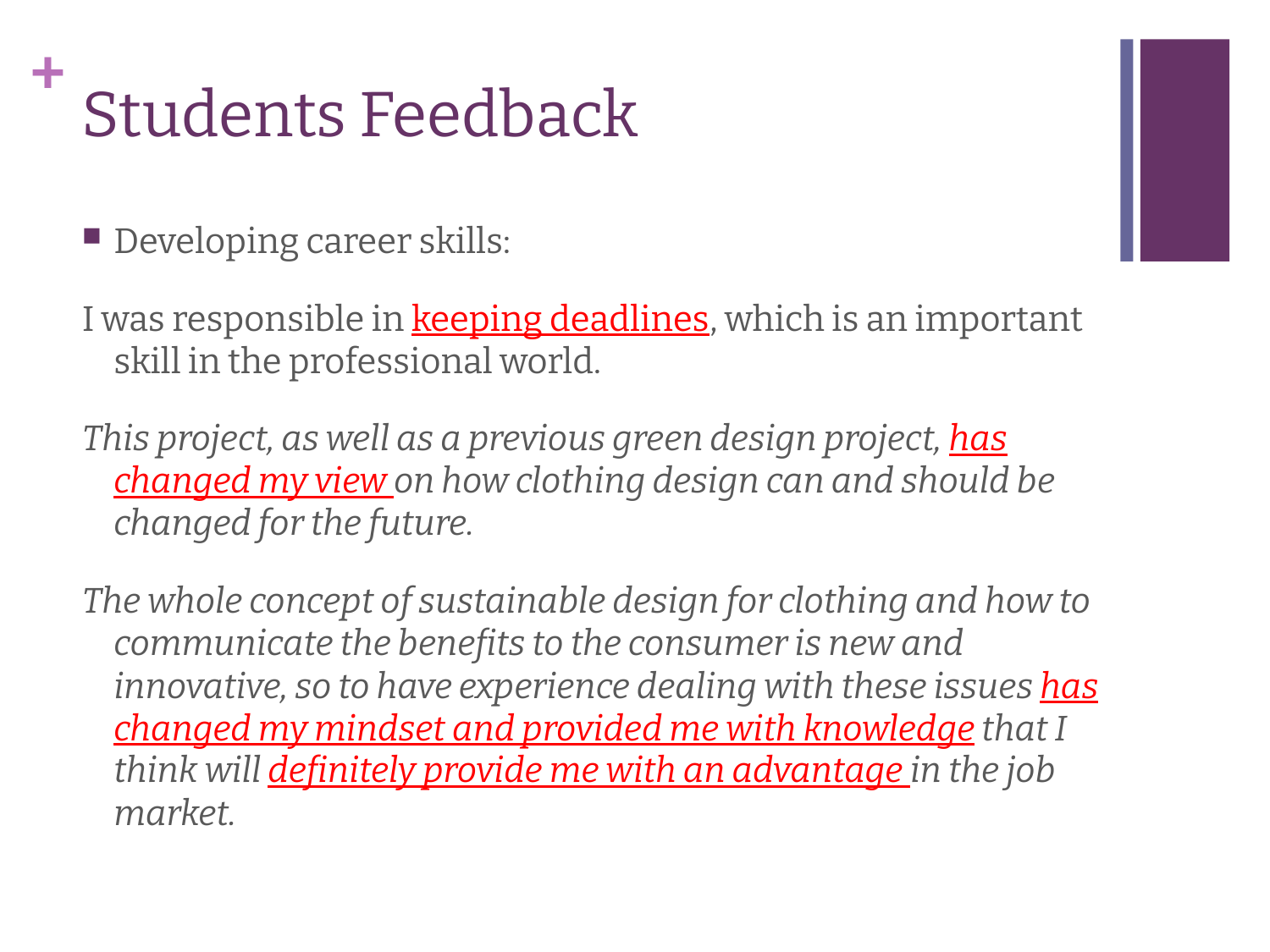

# Students Feedback
Developing career skills:
I was responsible in keeping deadlines, which is an important skill in the professional world.
This project, as well as a previous green design project, has changed my view on how clothing design can and should be changed for the future.
The whole concept of sustainable design for clothing and how to communicate the benefits to the consumer is new and innovative, so to have experience dealing with these issues has changed my mindset and provided me with knowledge that I think will definitely provide me with an advantage in the job market.